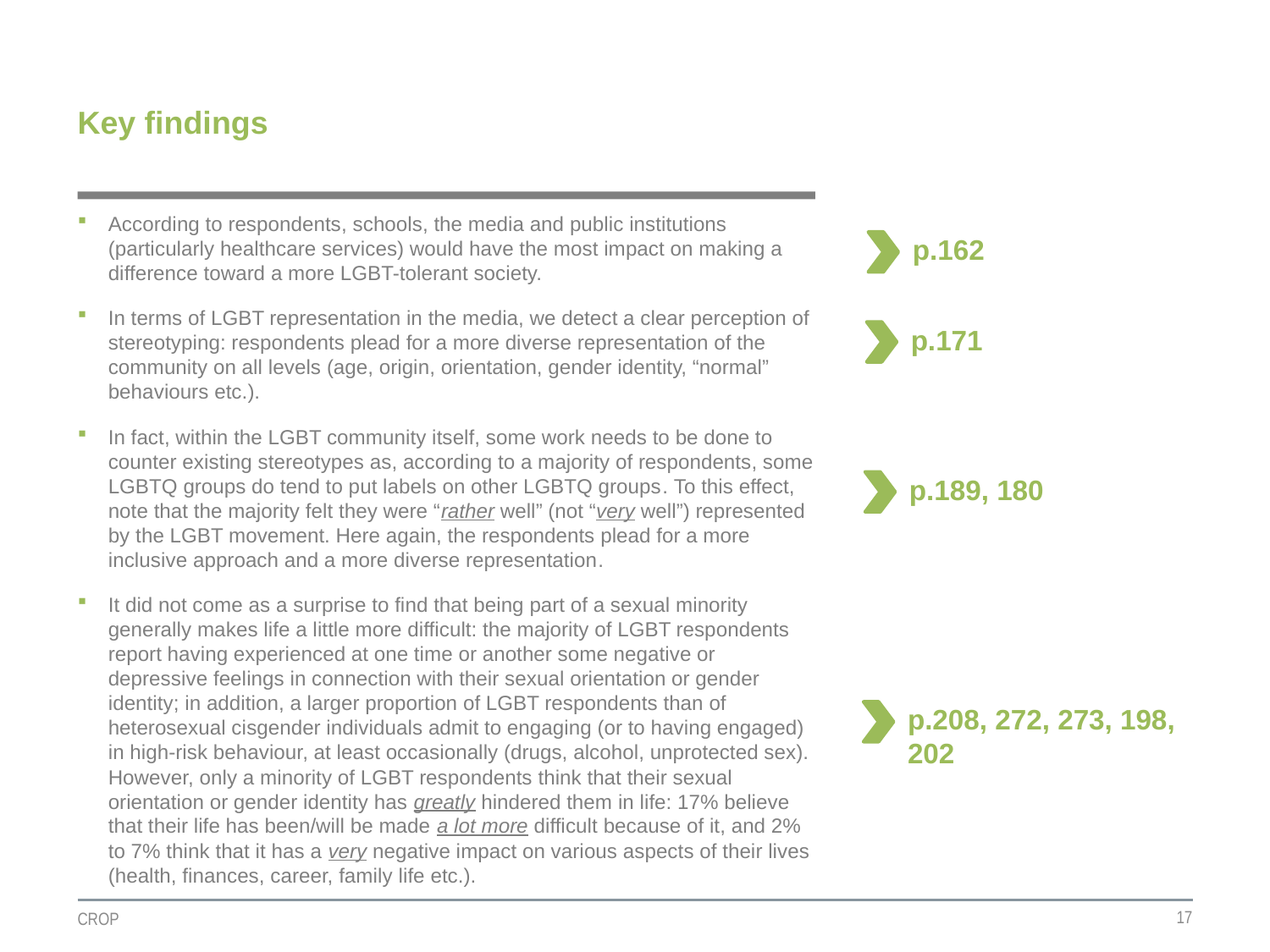

# Key findings
According to respondents, schools, the media and public institutions (particularly healthcare services) would have the most impact on making a difference toward a more LGBT-tolerant society.
In terms of LGBT representation in the media, we detect a clear perception of stereotyping: respondents plead for a more diverse representation of the community on all levels (age, origin, orientation, gender identity, “normal” behaviours etc.).
In fact, within the LGBT community itself, some work needs to be done to counter existing stereotypes as, according to a majority of respondents, some LGBTQ groups do tend to put labels on other LGBTQ groups. To this effect, note that the majority felt they were “rather well” (not “very well”) represented by the LGBT movement. Here again, the respondents plead for a more inclusive approach and a more diverse representation.
It did not come as a surprise to find that being part of a sexual minority generally makes life a little more difficult: the majority of LGBT respondents report having experienced at one time or another some negative or depressive feelings in connection with their sexual orientation or gender identity; in addition, a larger proportion of LGBT respondents than of heterosexual cisgender individuals admit to engaging (or to having engaged) in high-risk behaviour, at least occasionally (drugs, alcohol, unprotected sex). However, only a minority of LGBT respondents think that their sexual orientation or gender identity has greatly hindered them in life: 17% believe that their life has been/will be made a lot more difficult because of it, and 2% to 7% think that it has a very negative impact on various aspects of their lives (health, finances, career, family life etc.).

p.162

p.171

p.189, 180

p.208, 272, 273, 198, 202

17
CROP